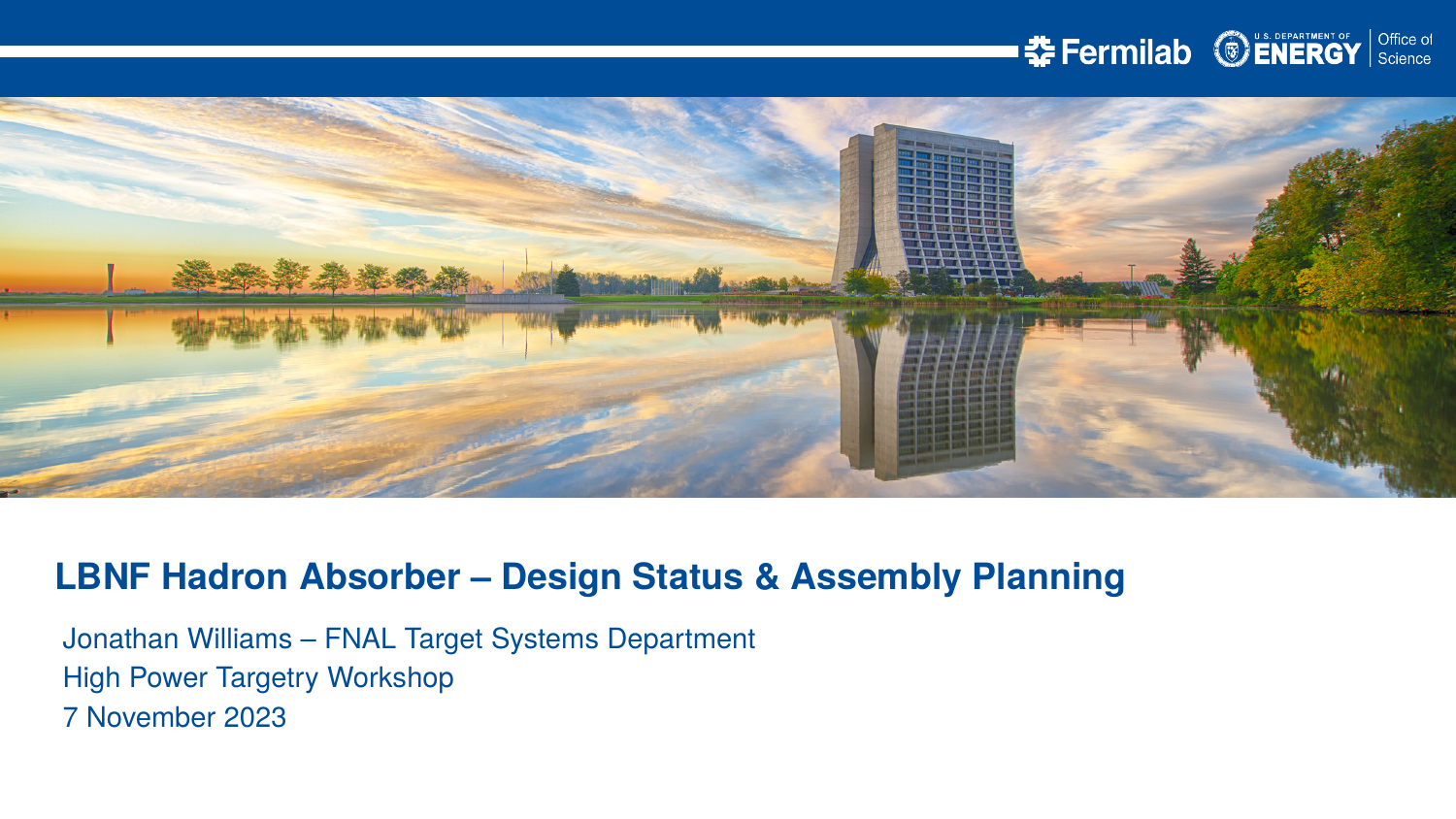

LBNF Hadron Absorber – Design Status & Assembly Planning
Jonathan Williams – FNAL Target Systems Department
High Power Targetry Workshop
7 November 2023